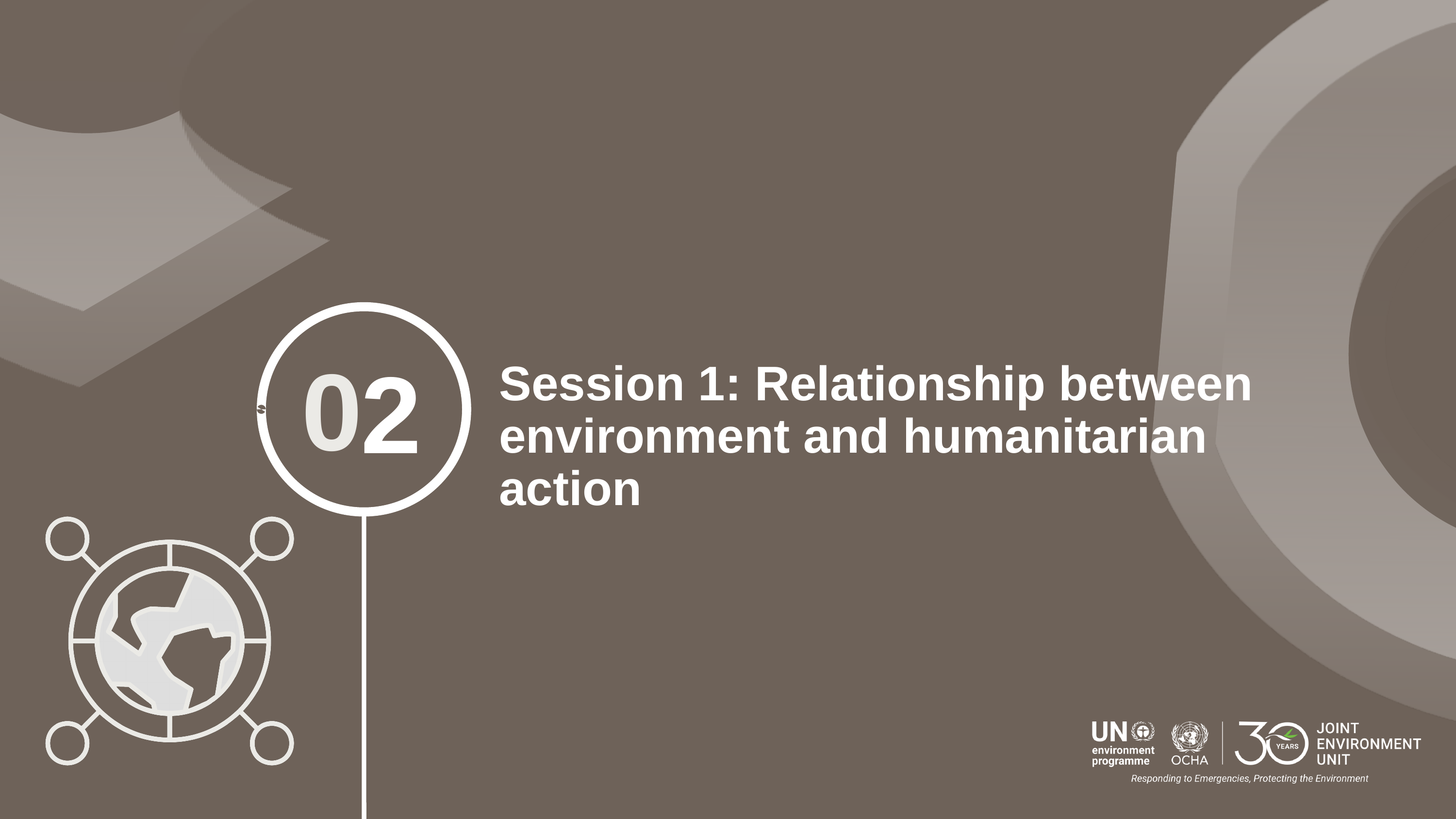

0
2
Session 1: Relationship between environment and humanitarian action